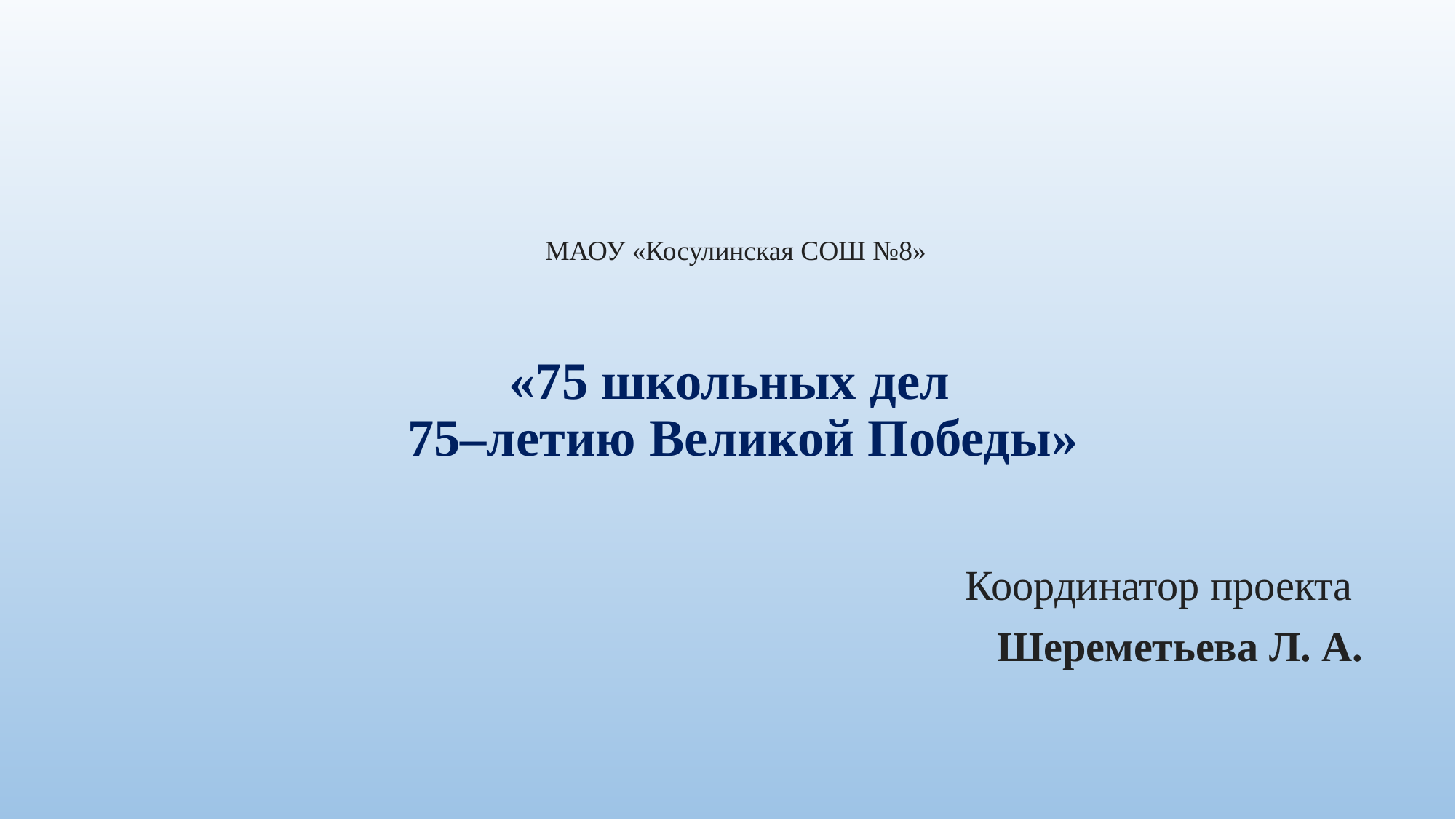

# МАОУ «Косулинская СОШ №8»   «75 школьных дел 75–летию Великой Победы»
Координатор проекта
Шереметьева Л. А.